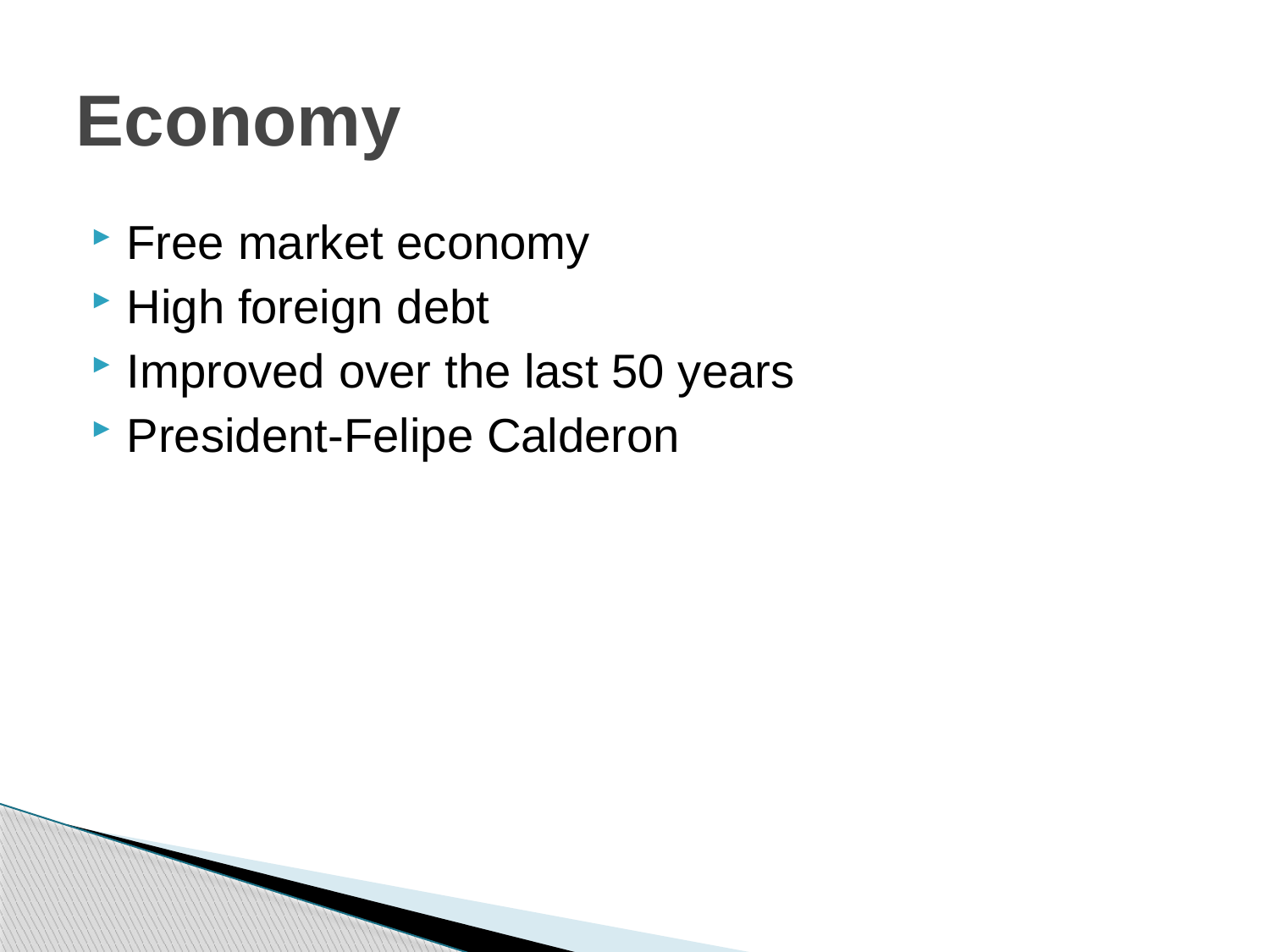

# Economy
Free market economy
High foreign debt
Improved over the last 50 years
President-Felipe Calderon